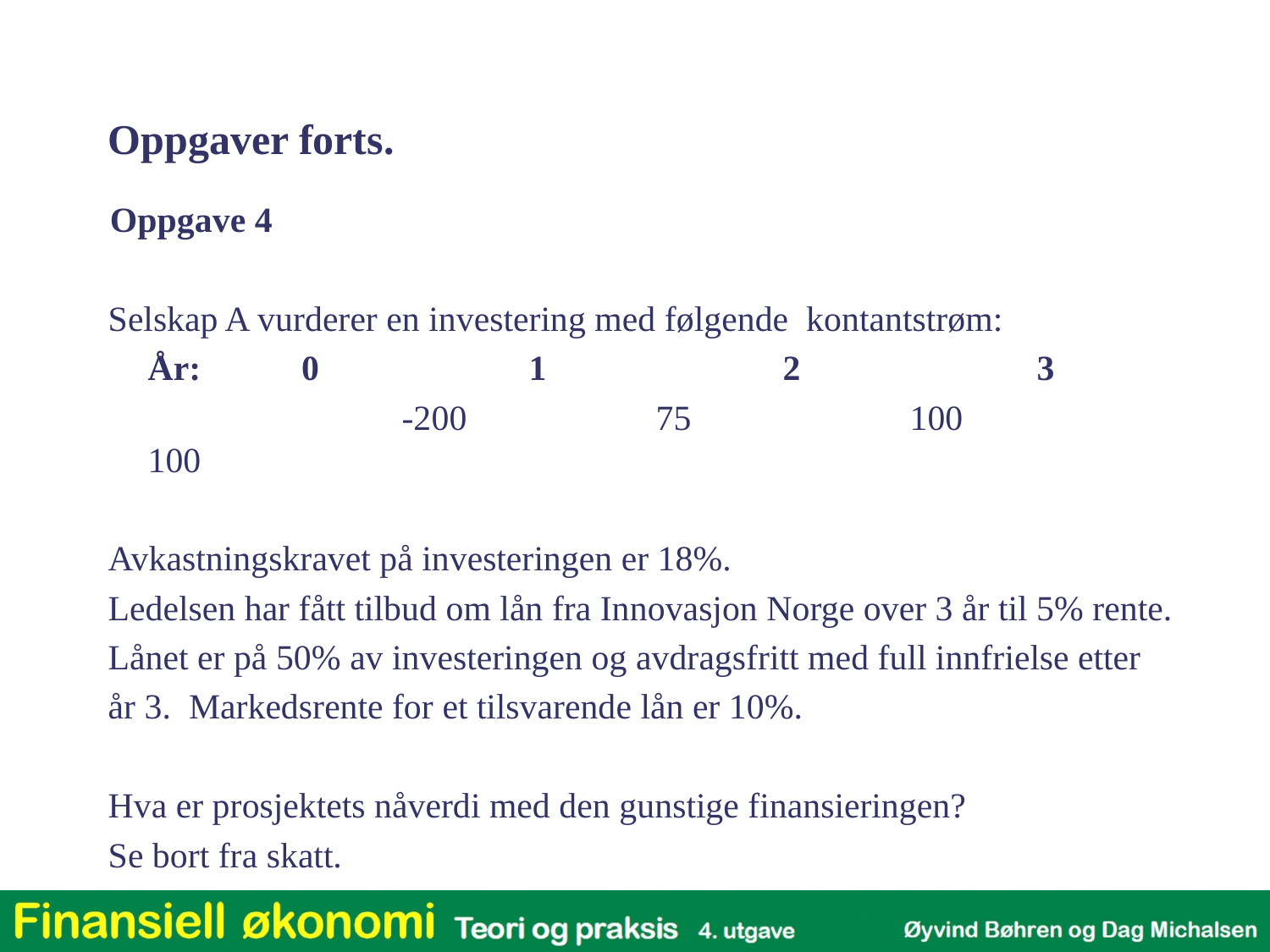

Oppgaver forts.
	  Oppgave 4

Selskap A vurderer en investering med følgende  kontantstrøm:
	År:	   0		1		2		3
			-200		75		100		100

Avkastningskravet på investeringen er 18%.
Ledelsen har fått tilbud om lån fra Innovasjon Norge over 3 år til 5% rente.
Lånet er på 50% av investeringen og avdragsfritt med full innfrielse etter
år 3.  Markedsrente for et tilsvarende lån er 10%.

Hva er prosjektets nåverdi med den gunstige finansieringen?
Se bort fra skatt.